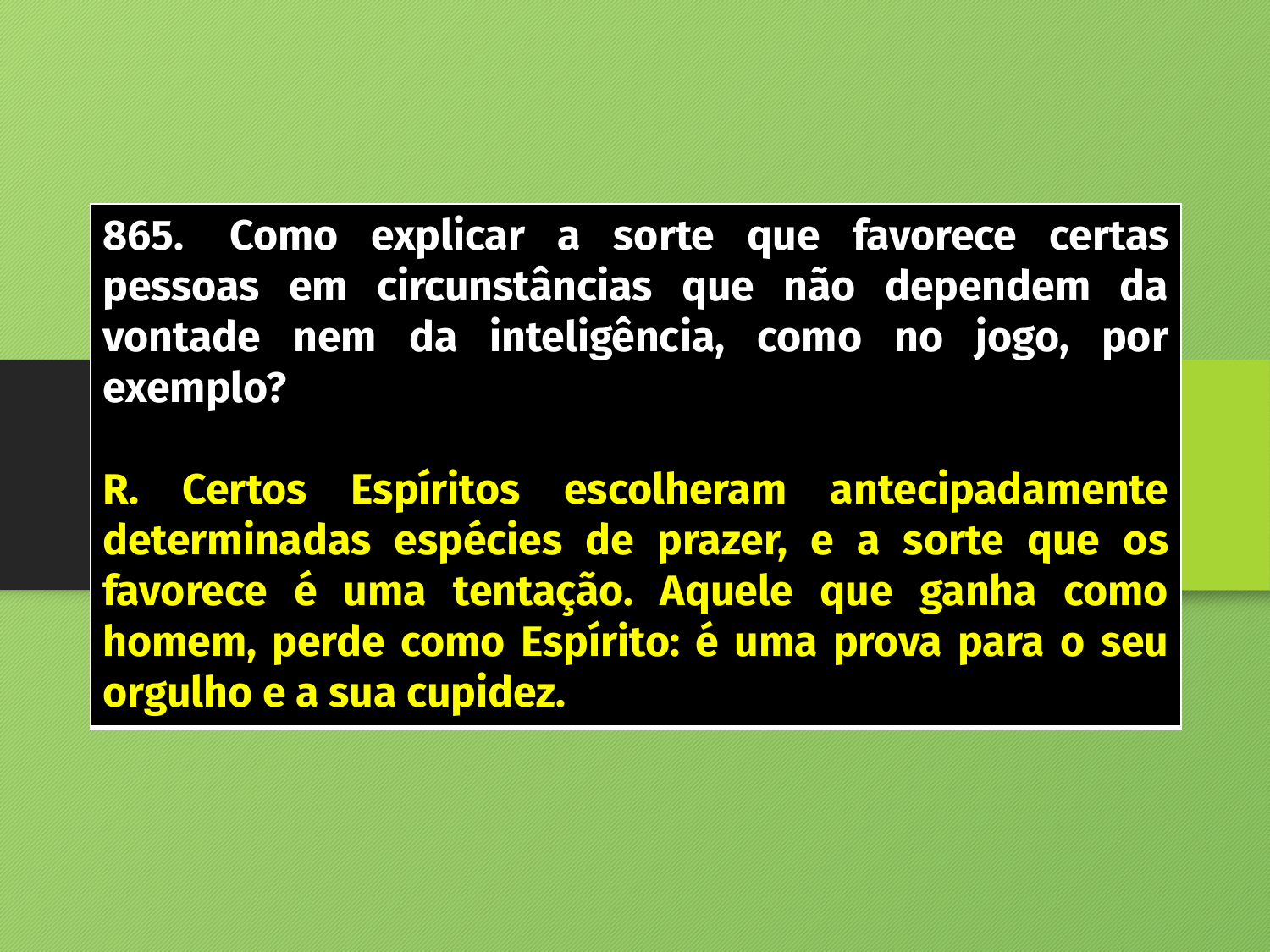

| 865. Como explicar a sorte que favorece certas pessoas em circunstâncias que não dependem da vontade nem da inteligência, como no jogo, por exemplo? R. Certos Espíritos escolheram antecipadamente determinadas espécies de prazer, e a sorte que os favorece é uma tentação. Aquele que ganha como homem, perde como Espírito: é uma prova para o seu orgulho e a sua cupidez. |
| --- |